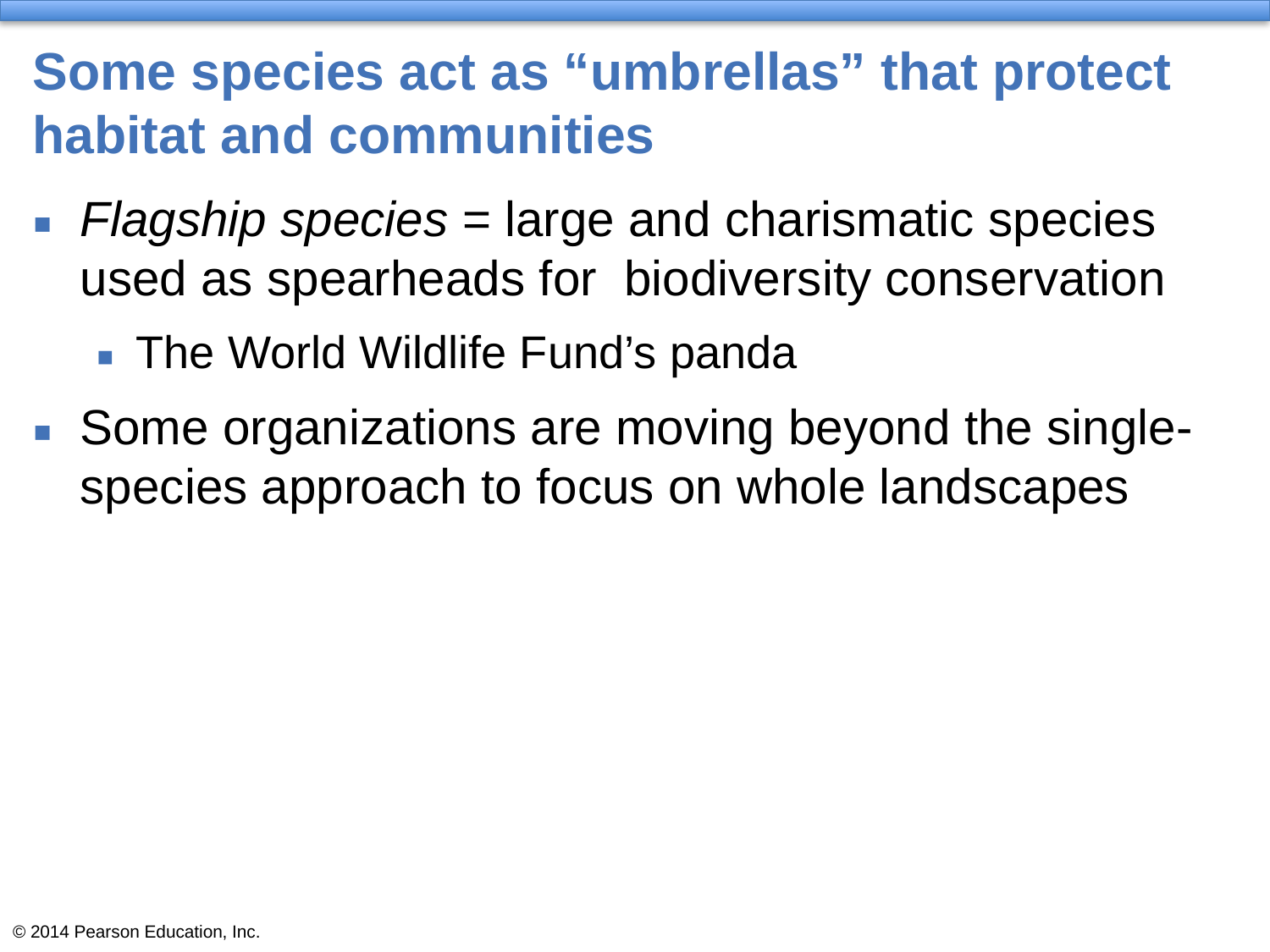

# Some species act as “umbrellas” that protect habitat and communities
Flagship species = large and charismatic species used as spearheads for  biodiversity conservation
The World Wildlife Fund’s panda
Some organizations are moving beyond the single-species approach to focus on whole landscapes